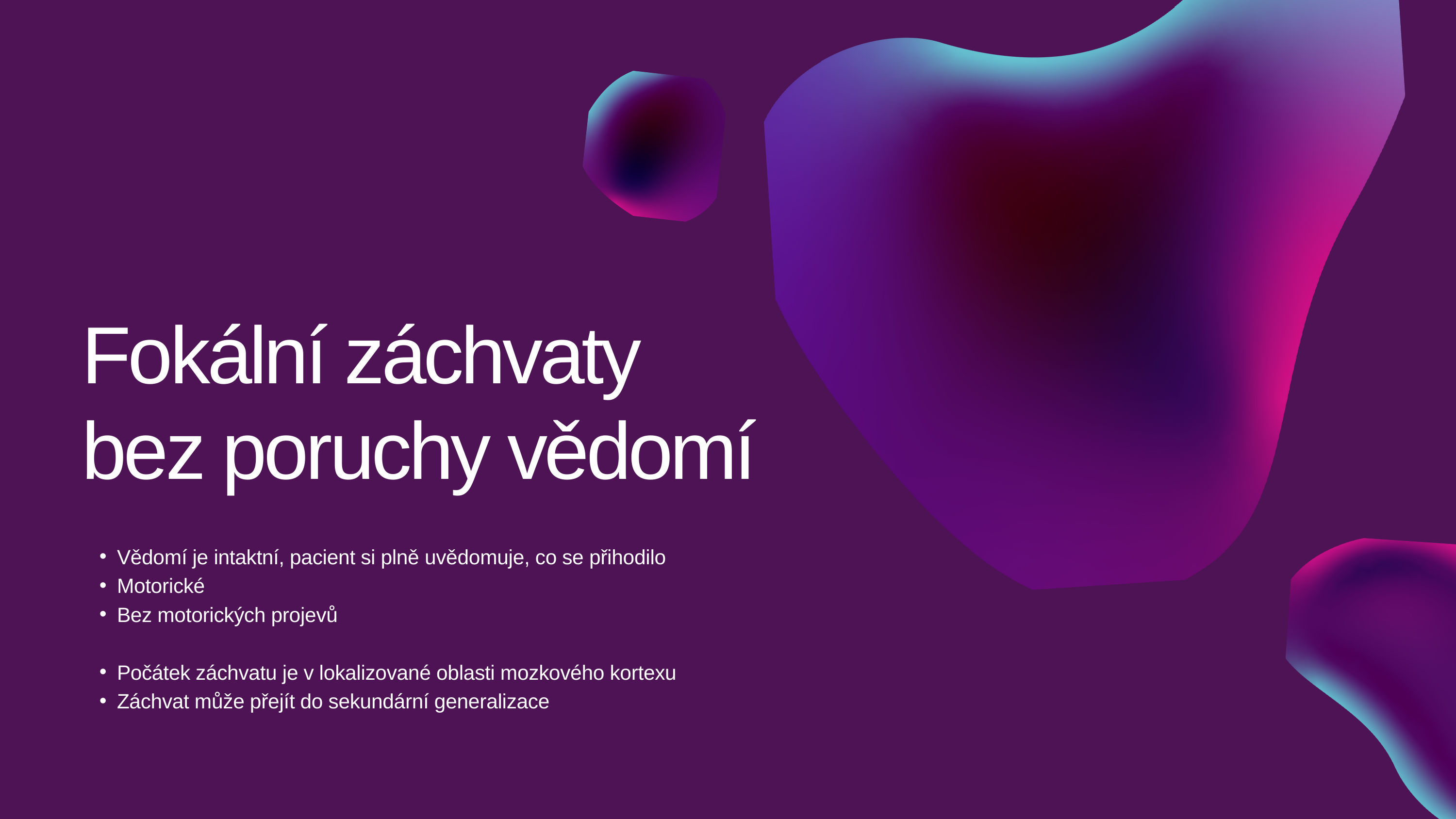

Fokální záchvaty
bez poruchy vědomí
Vědomí je intaktní, pacient si plně uvědomuje, co se přihodilo
Motorické
Bez motorických projevů

Počátek záchvatu je v lokalizované oblasti mozkového kortexu
Záchvat může přejít do sekundární generalizace